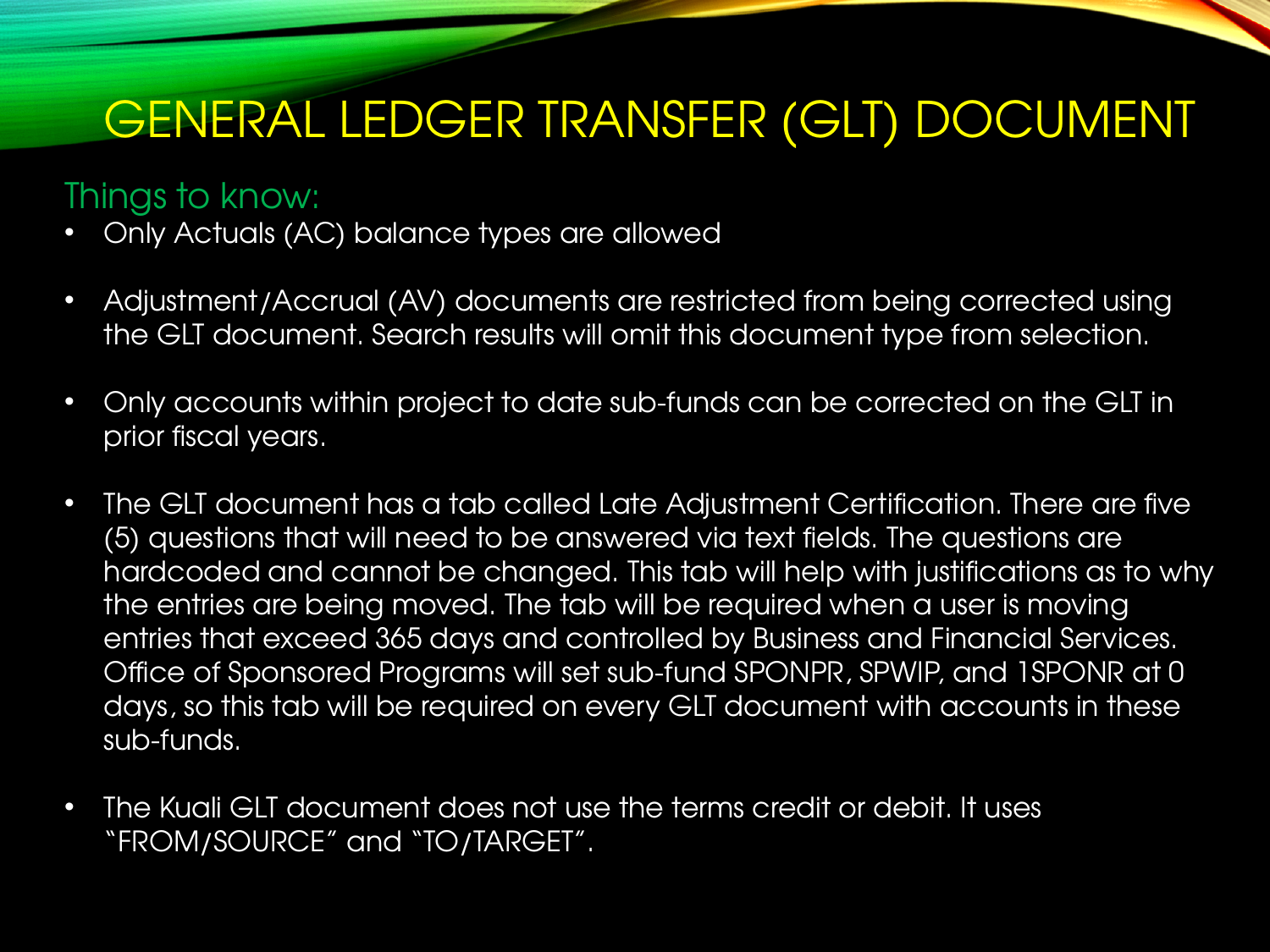

General Ledger Transfer (GLT) document
Things to know:
Only Actuals (AC) balance types are allowed

Adjustment/Accrual (AV) documents are restricted from being corrected using the GLT document. Search results will omit this document type from selection.

Only accounts within project to date sub-funds can be corrected on the GLT in prior fiscal years.

The GLT document has a tab called Late Adjustment Certification. There are five (5) questions that will need to be answered via text fields. The questions are hardcoded and cannot be changed. This tab will help with justifications as to why the entries are being moved. The tab will be required when a user is moving entries that exceed 365 days and controlled by Business and Financial Services. Office of Sponsored Programs will set sub-fund SPONPR, SPWIP, and 1SPONR at 0 days, so this tab will be required on every GLT document with accounts in these sub-funds.

The Kuali GLT document does not use the terms credit or debit. It uses “FROM/SOURCE” and “TO/TARGET”.